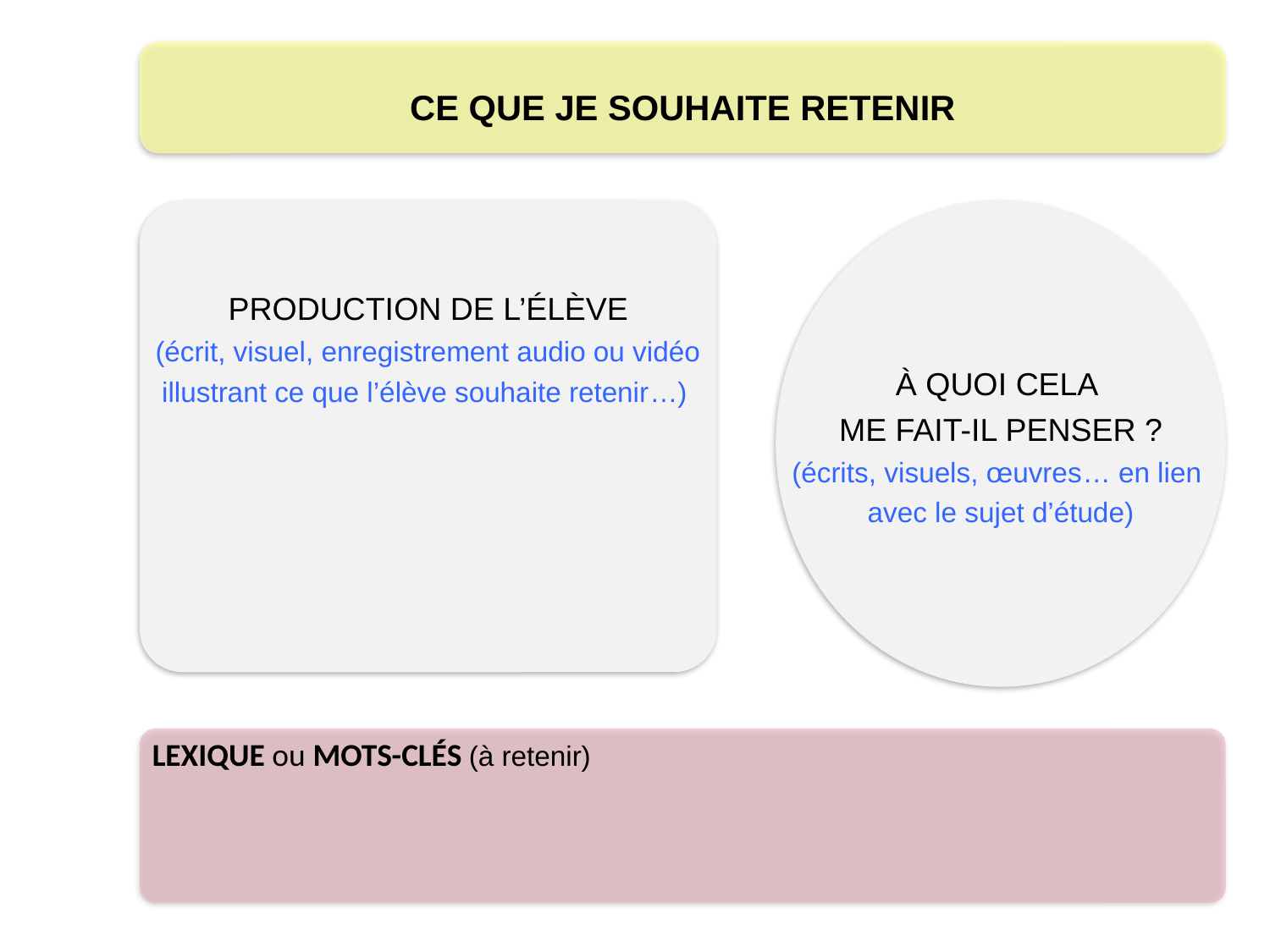

CE QUE JE SOUHAITE RETENIR

PRODUCTION DE L’ÉLÈVE
(écrit, visuel, enregistrement audio ou vidéo illustrant ce que l’élève souhaite retenir…)
À QUOI CELA
ME FAIT-IL PENSER ?
(écrits, visuels, œuvres… en lien
avec le sujet d’étude)

LEXIQUE ou MOTS-CLÉS (à retenir)